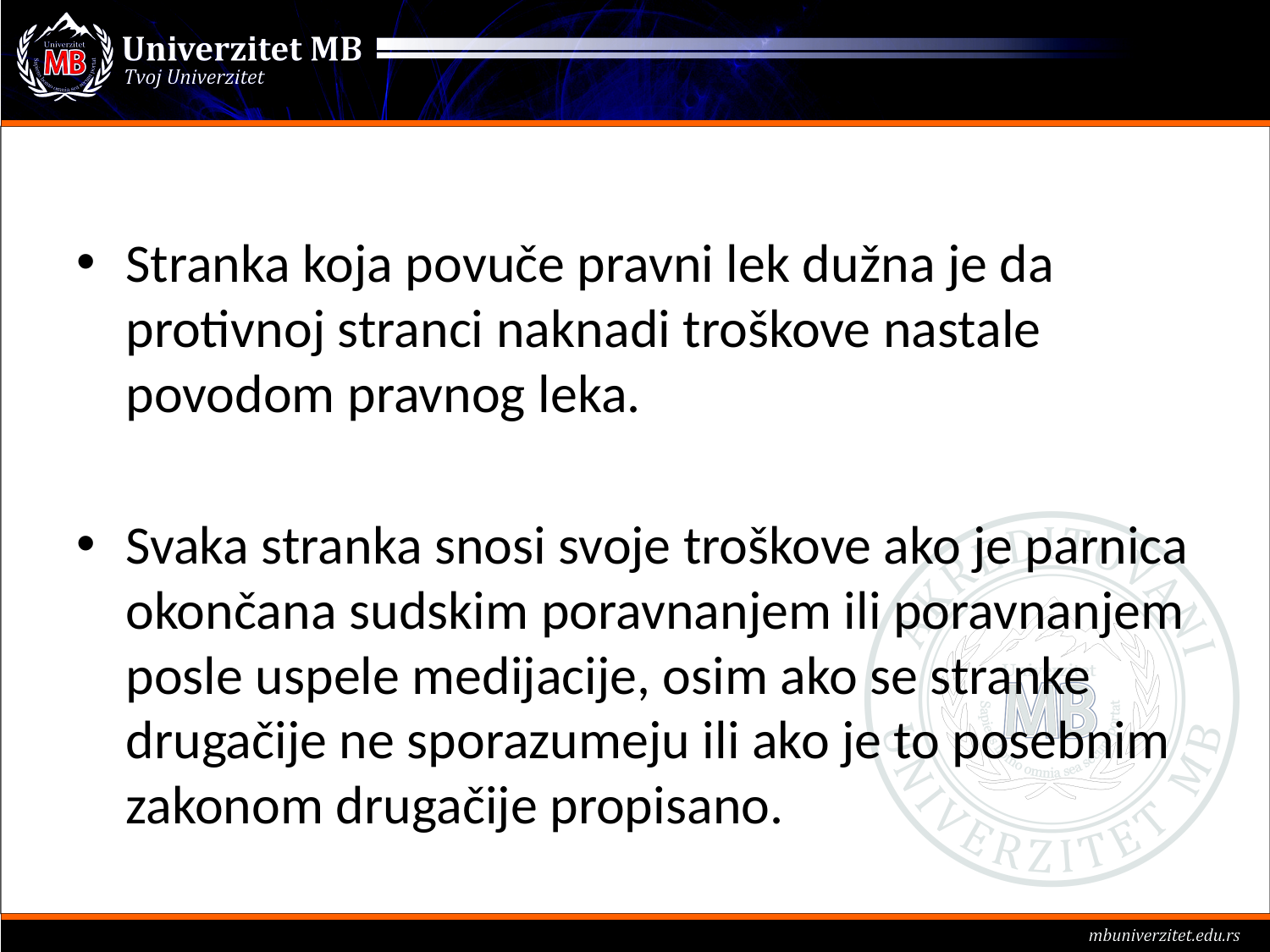

#
Stranka koja povuče pravni lek dužna je da protivnoj stranci naknadi troškove nastale povodom pravnog leka.

Svaka stranka snosi svoje troškove ako je parnica okončana sudskim poravnanjem ili poravnanjem posle uspele medijacije, osim ako se stranke drugačije ne sporazumeju ili ako je to posebnim zakonom drugačije propisano.